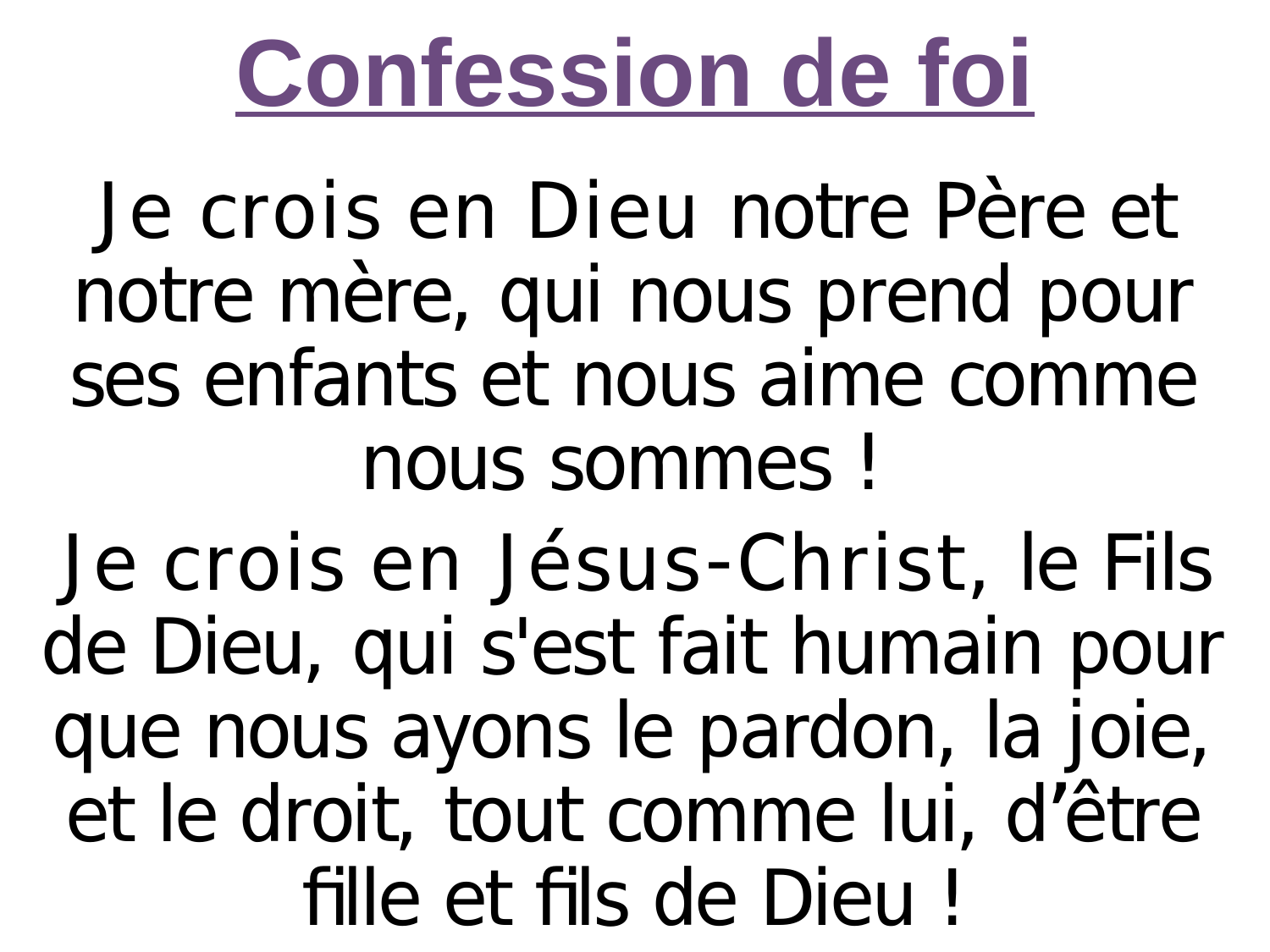

# Confession de foi
Je crois en Dieu notre Père et notre mère, qui nous prend pour ses enfants et nous aime comme nous sommes !
Je crois en Jésus-Christ, le Fils de Dieu, qui s'est fait humain pour que nous ayons le pardon, la joie, et le droit, tout comme lui, d’être fille et fils de Dieu !